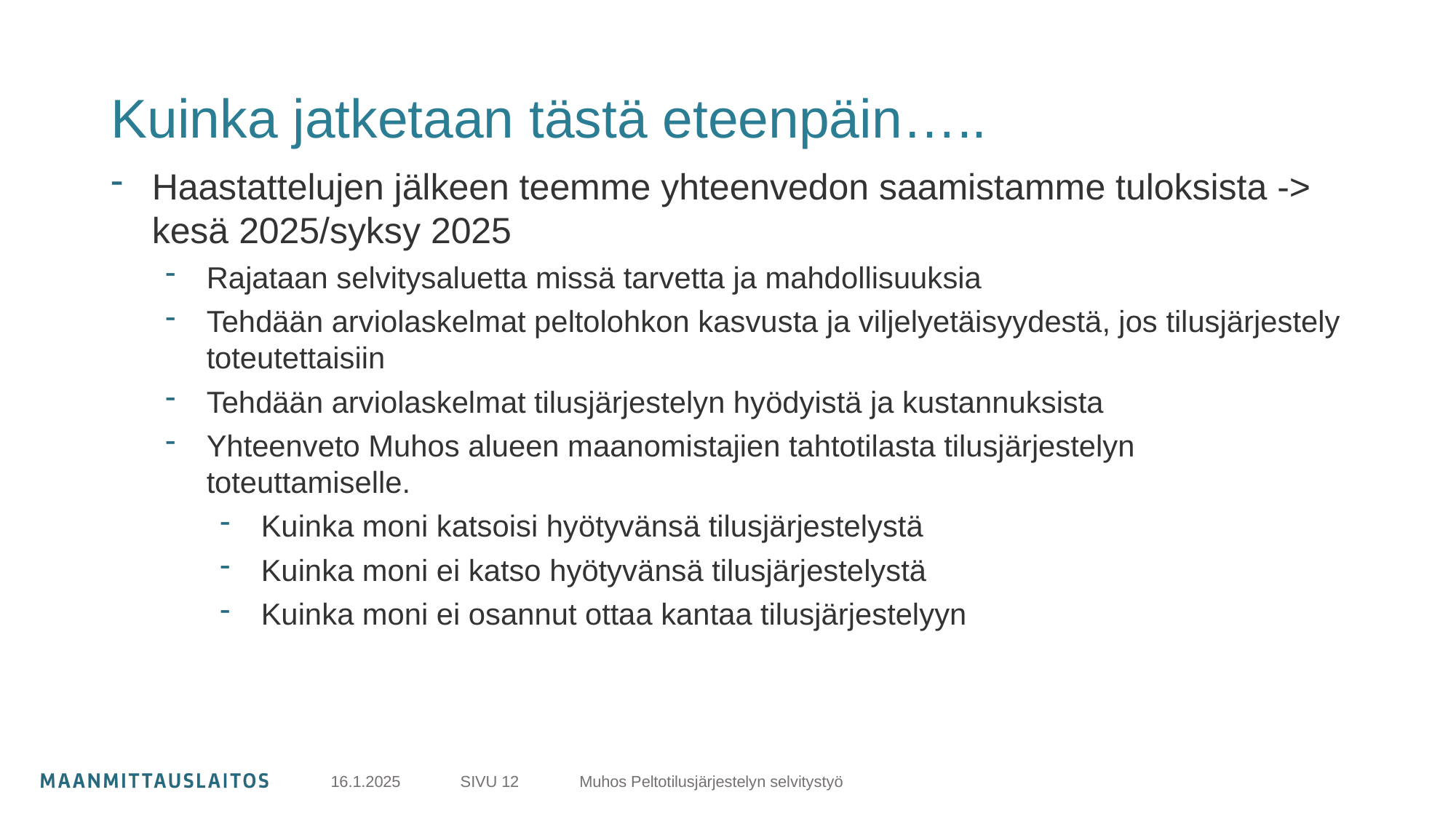

# Kuinka jatketaan tästä eteenpäin…..
Haastattelujen jälkeen teemme yhteenvedon saamistamme tuloksista -> kesä 2025/syksy 2025
Rajataan selvitysaluetta missä tarvetta ja mahdollisuuksia
Tehdään arviolaskelmat peltolohkon kasvusta ja viljelyetäisyydestä, jos tilusjärjestely toteutettaisiin
Tehdään arviolaskelmat tilusjärjestelyn hyödyistä ja kustannuksista
Yhteenveto Muhos alueen maanomistajien tahtotilasta tilusjärjestelyn toteuttamiselle.
Kuinka moni katsoisi hyötyvänsä tilusjärjestelystä
Kuinka moni ei katso hyötyvänsä tilusjärjestelystä
Kuinka moni ei osannut ottaa kantaa tilusjärjestelyyn

SIVU 12
16.1.2025
Muhos Peltotilusjärjestelyn selvitystyö